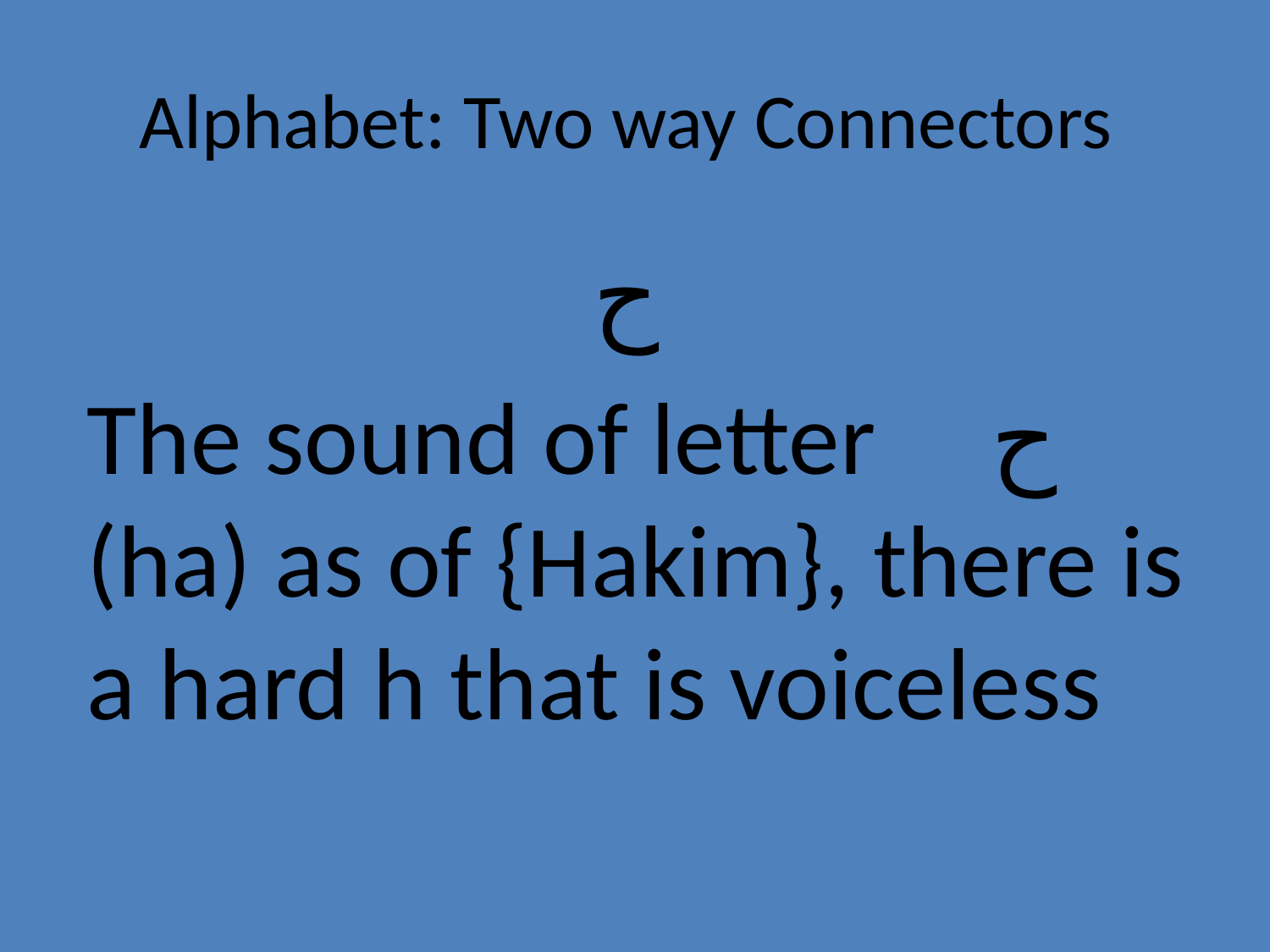

# Alphabet: Two way Connectors
                   ح
The sound of letter     ح     (ha) as of {Hakim}, there is a hard h that is voiceless